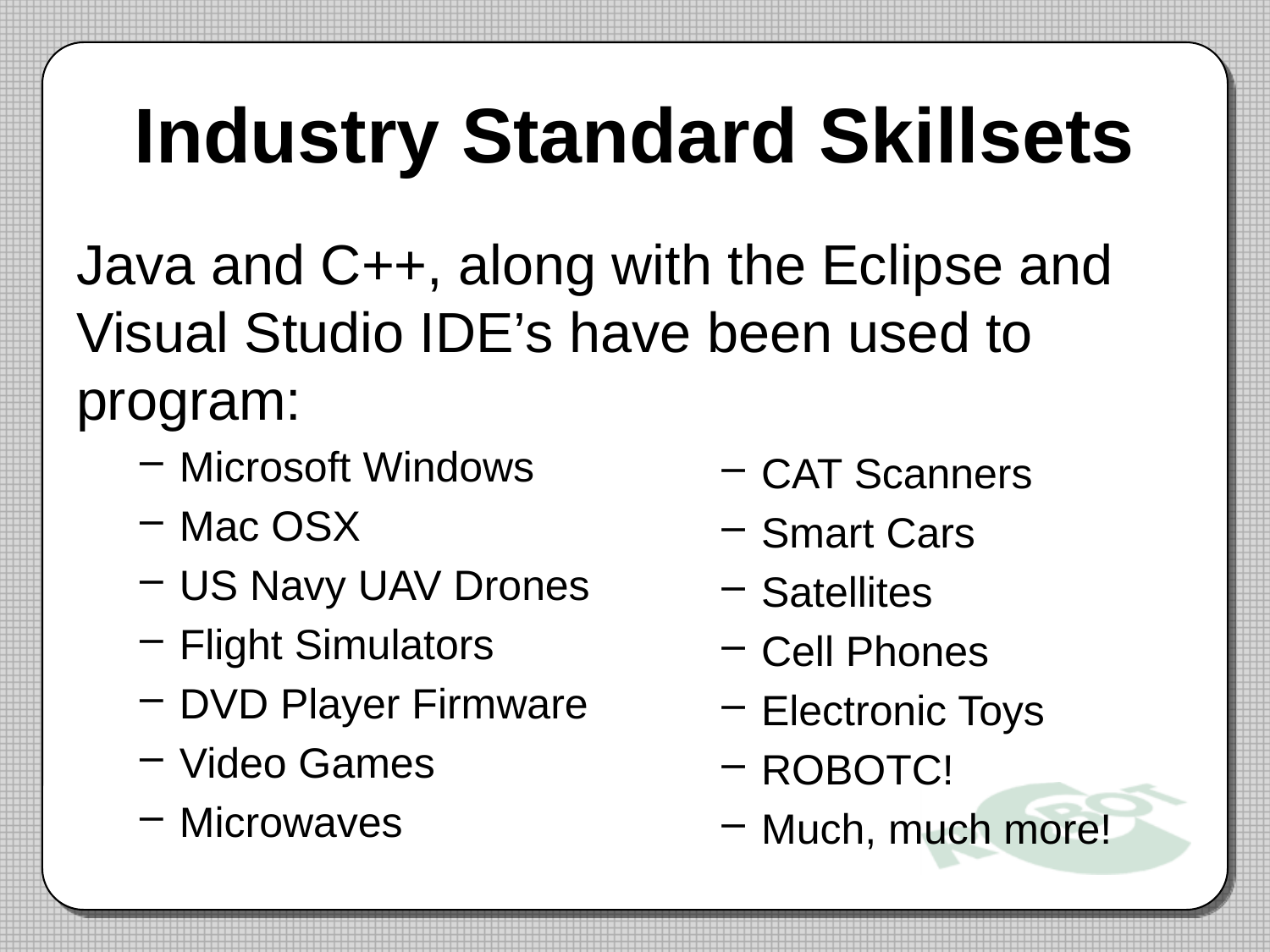

# Industry Standard Skillsets
Java and C++, along with the Eclipse and Visual Studio IDE’s have been used to program:
Microsoft Windows
Mac OSX
US Navy UAV Drones
Flight Simulators
DVD Player Firmware
Video Games
Microwaves
CAT Scanners
Smart Cars
Satellites
Cell Phones
Electronic Toys
ROBOTC!
Much, much more!